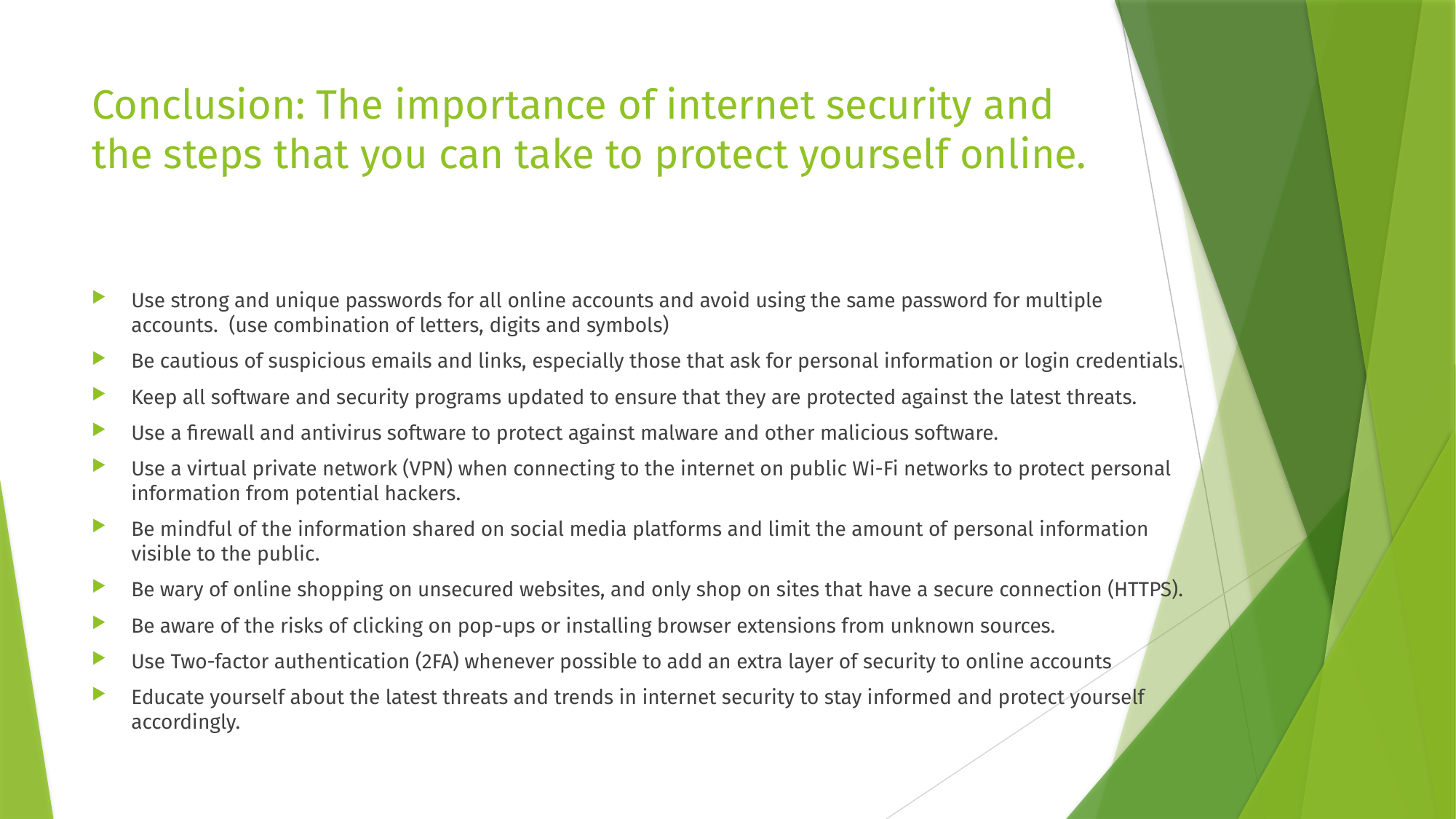

# Conclusion: The importance of internet security and the steps that you can take to protect yourself online.
Use strong and unique passwords for all online accounts and avoid using the same password for multiple accounts.  (use combination of letters, digits and symbols)
Be cautious of suspicious emails and links, especially those that ask for personal information or login credentials.
Keep all software and security programs updated to ensure that they are protected against the latest threats.
Use a firewall and antivirus software to protect against malware and other malicious software.
Use a virtual private network (VPN) when connecting to the internet on public Wi-Fi networks to protect personal information from potential hackers.
Be mindful of the information shared on social media platforms and limit the amount of personal information visible to the public.
Be wary of online shopping on unsecured websites, and only shop on sites that have a secure connection (HTTPS).
Be aware of the risks of clicking on pop-ups or installing browser extensions from unknown sources.
Use Two-factor authentication (2FA) whenever possible to add an extra layer of security to online accounts
Educate yourself about the latest threats and trends in internet security to stay informed and protect yourself accordingly.